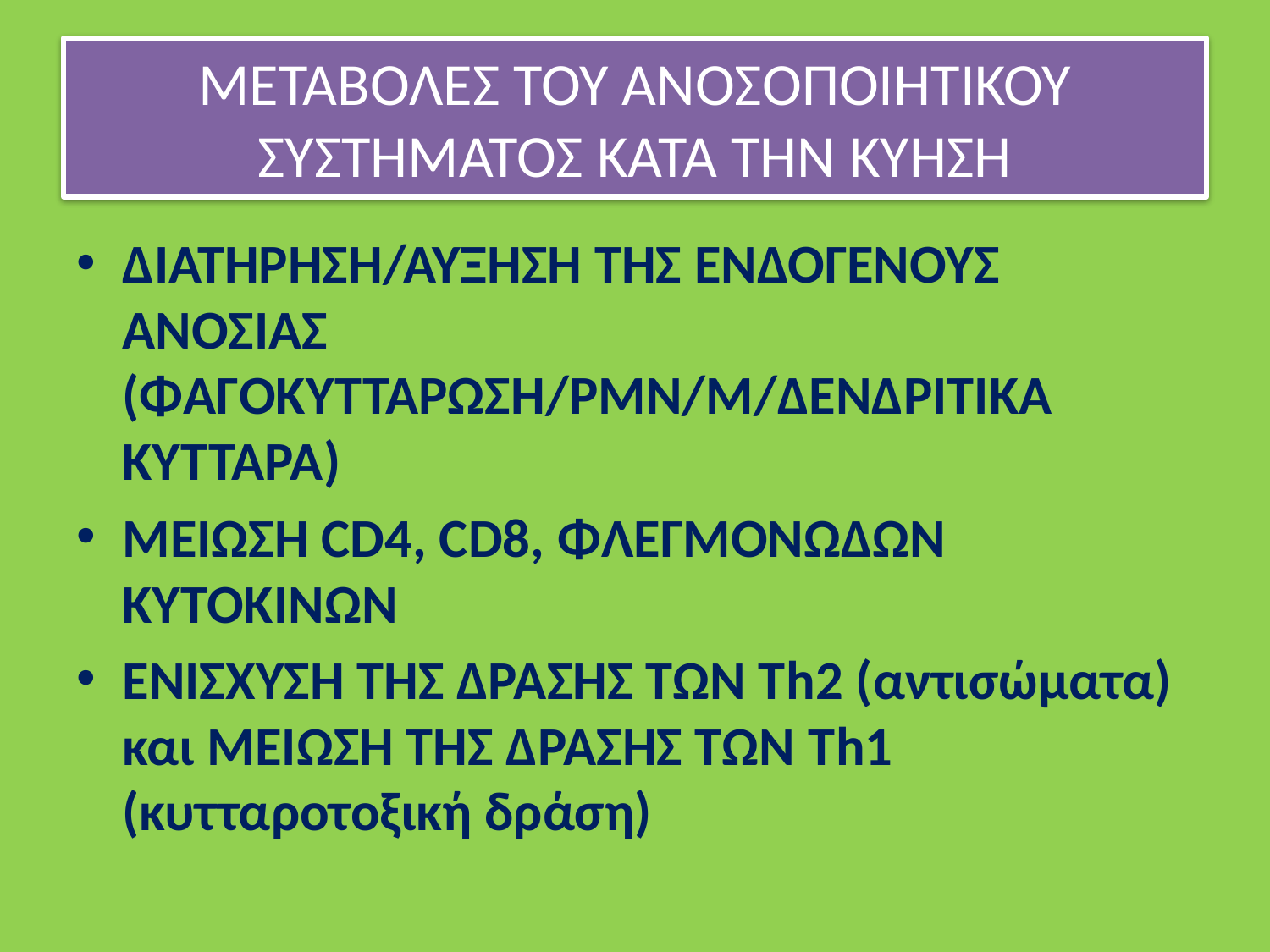

# ΜΕΤΑΒΟΛΕΣ ΤΟΥ ΑΝΟΣΟΠΟΙΗΤΙΚΟΥ ΣΥΣΤΗΜΑΤΟΣ ΚΑΤΑ ΤΗΝ ΚΥΗΣΗ
ΔΙΑΤΗΡΗΣΗ/ΑΥΞΗΣΗ ΤΗΣ ΕΝΔΟΓΕΝΟΥΣ ΑΝΟΣΙΑΣ (ΦΑΓΟΚΥΤΤΑΡΩΣΗ/PMN/M/ΔΕΝΔΡΙΤΙΚΑ ΚΥΤΤΑΡΑ)
ΜΕΙΩΣΗ CD4, CD8, ΦΛΕΓΜΟΝΩΔΩΝ ΚΥΤΟΚΙΝΩΝ
ΕΝΙΣΧΥΣΗ ΤΗΣ ΔΡΑΣΗΣ ΤΩΝ Τh2 (αντισώματα) και ΜΕΙΩΣΗ ΤΗΣ ΔΡΑΣΗΣ ΤΩΝ Th1 (κυτταροτοξική δράση)